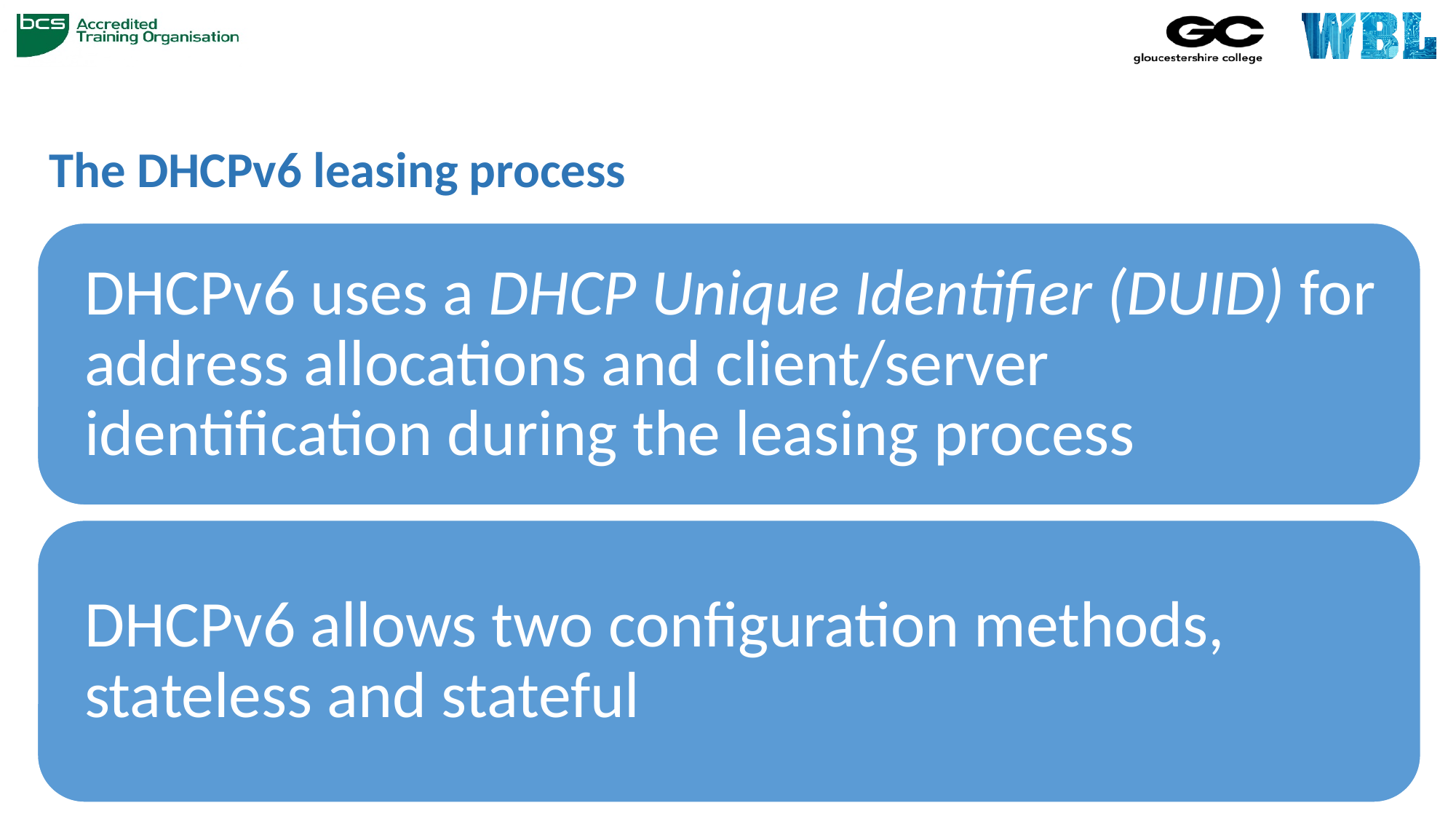

# The DHCPv6 leasing process
DHCPv6 uses a DHCP Unique Identifier (DUID) for address allocations and client/server identification during the leasing process
DHCPv6 allows two configuration methods, stateless and stateful